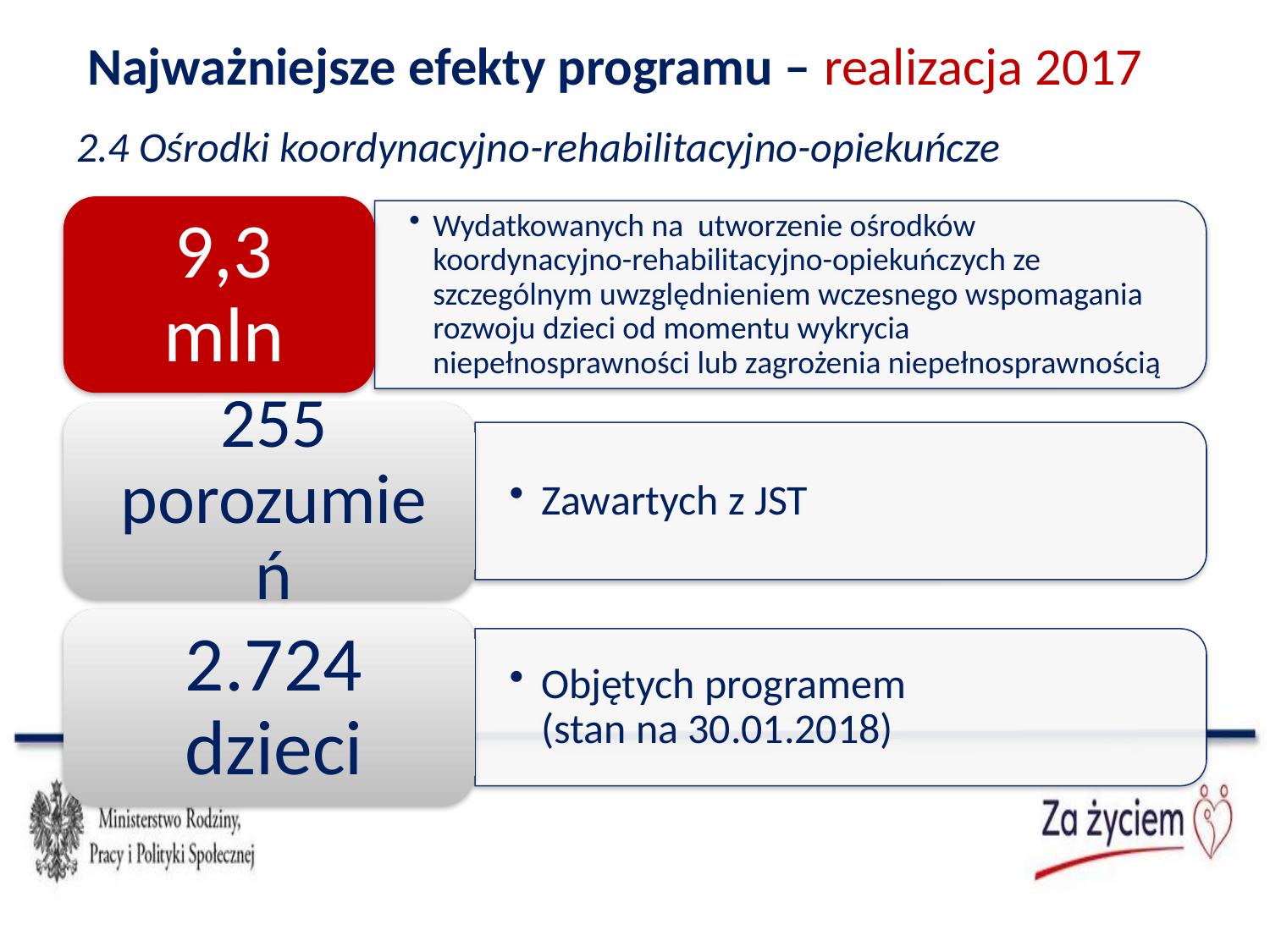

Najważniejsze efekty programu – realizacja 2017
# 2.4 Ośrodki koordynacyjno-rehabilitacyjno-opiekuńcze
Wydatkowanych na  utworzenie ośrodków koordynacyjno-rehabilitacyjno-opiekuńczych ze szczególnym uwzględnieniem wczesnego wspomagania rozwoju dzieci od momentu wykrycia niepełnosprawności lub zagrożenia niepełnosprawnością
9,3 mln
Zawartych z JST
255 porozumień
Objętych programem
(stan na 30.01.2018)
2.724 dzieci